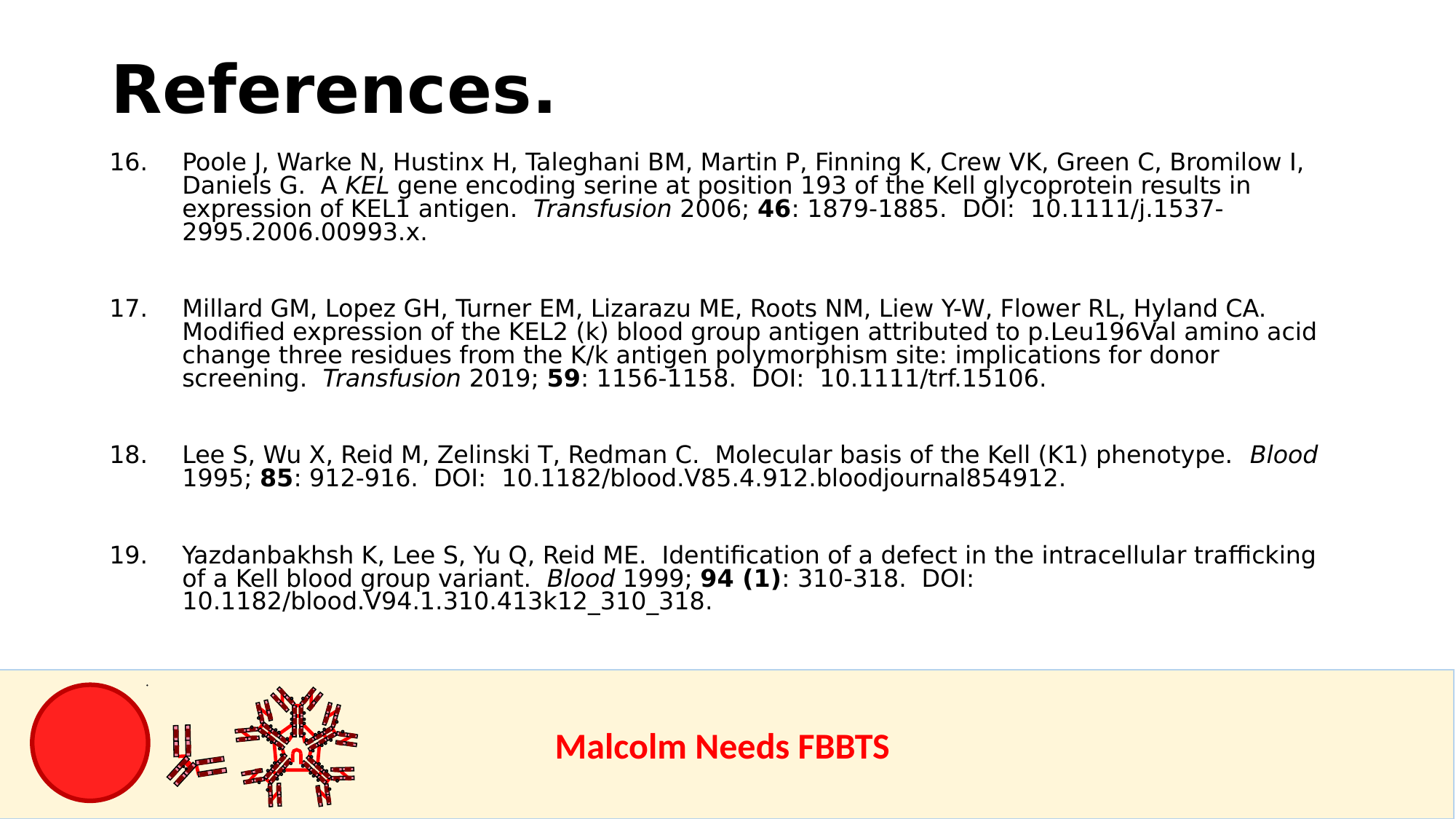

References.
Poole J, Warke N, Hustinx H, Taleghani BM, Martin P, Finning K, Crew VK, Green C, Bromilow I, Daniels G.  A KEL gene encoding serine at position 193 of the Kell glycoprotein results in expression of KEL1 antigen.  Transfusion 2006; 46: 1879-1885.  DOI:  10.1111/j.1537-2995.2006.00993.x.

Millard GM, Lopez GH, Turner EM, Lizarazu ME, Roots NM, Liew Y-W, Flower RL, Hyland CA. Modified expression of the KEL2 (k) blood group antigen attributed to p.Leu196Val amino acid change three residues from the K/k antigen polymorphism site: implications for donor screening.  Transfusion 2019; 59: 1156-1158.  DOI:  10.1111/trf.15106.

Lee S, Wu X, Reid M, Zelinski T, Redman C.  Molecular basis of the Kell (K1) phenotype.  Blood 1995; 85: 912-916.  DOI:  10.1182/blood.V85.4.912.bloodjournal854912.

Yazdanbakhsh K, Lee S, Yu Q, Reid ME.  Identification of a defect in the intracellular trafficking of a Kell blood group variant.  Blood 1999; 94 (1): 310-318.  DOI:  10.1182/blood.V94.1.310.413k12_310_318.

					Malcolm Needs FBBTS